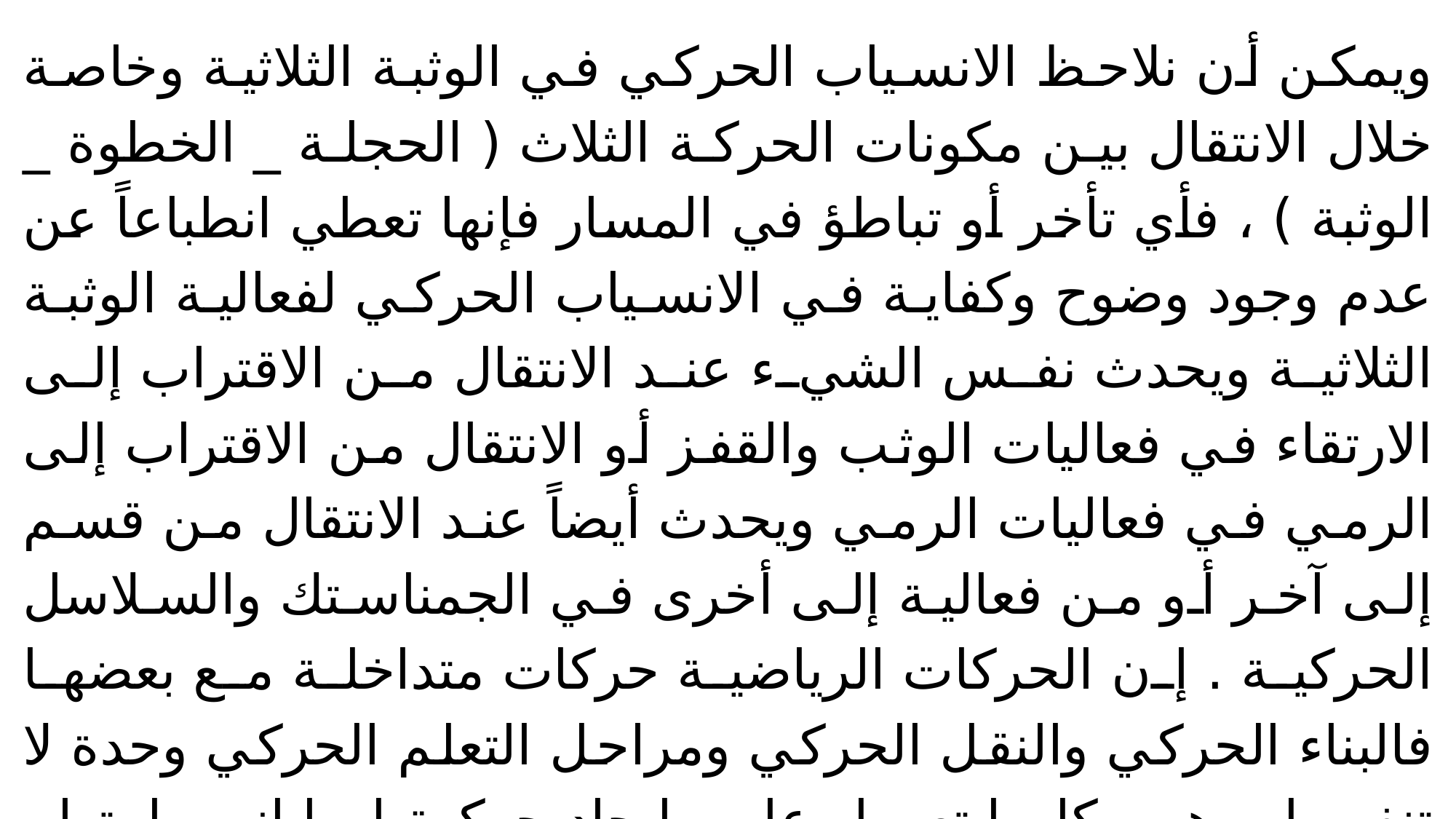

ويمكن أن نلاحظ الانسياب الحركي في الوثبة الثلاثية وخاصة خلال الانتقال بين مكونات الحركة الثلاث ( الحجلة _ الخطوة _ الوثبة ) ، فأي تأخر أو تباطؤ في المسار فإنها تعطي انطباعاً عن عدم وجود وضوح وكفاية في الانسياب الحركي لفعالية الوثبة الثلاثية ويحدث نفس الشيء عند الانتقال من الاقتراب إلى الارتقاء في فعاليات الوثب والقفز أو الانتقال من الاقتراب إلى الرمي في فعاليات الرمي ويحدث أيضاً عند الانتقال من قسم إلى آخر أو من فعالية إلى أخرى في الجمناستك والسلاسل الحركية . إن الحركات الرياضية حركات متداخلة مع بعضها فالبناء الحركي والنقل الحركي ومراحل التعلم الحركي وحدة لا تنفصل وهي كلها تعمل على إيجاد حركة لها انسيابيتها . فالانسيابية هي انعدام الفترات الزمنية بين أقسام الحركة وبين مهارة وأخرى .